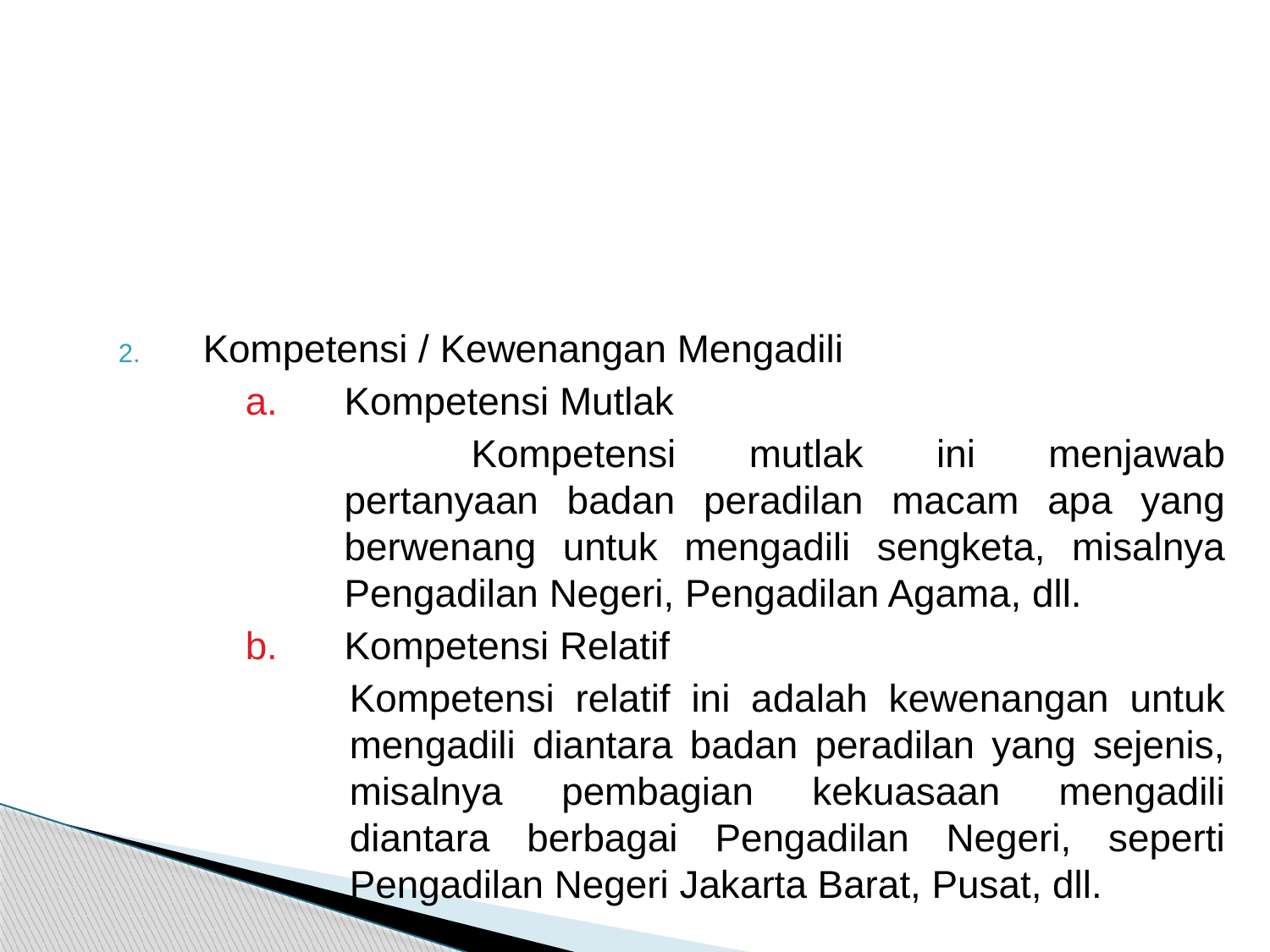

Kompetensi / Kewenangan Mengadili
Kompetensi Mutlak
		Kompetensi mutlak ini menjawab pertanyaan badan peradilan macam apa yang berwenang untuk mengadili sengketa, misalnya Pengadilan Negeri, Pengadilan Agama, dll.
Kompetensi Relatif
	Kompetensi relatif ini adalah kewenangan untuk mengadili diantara badan peradilan yang sejenis, misalnya pembagian kekuasaan mengadili diantara berbagai Pengadilan Negeri, seperti Pengadilan Negeri Jakarta Barat, Pusat, dll.